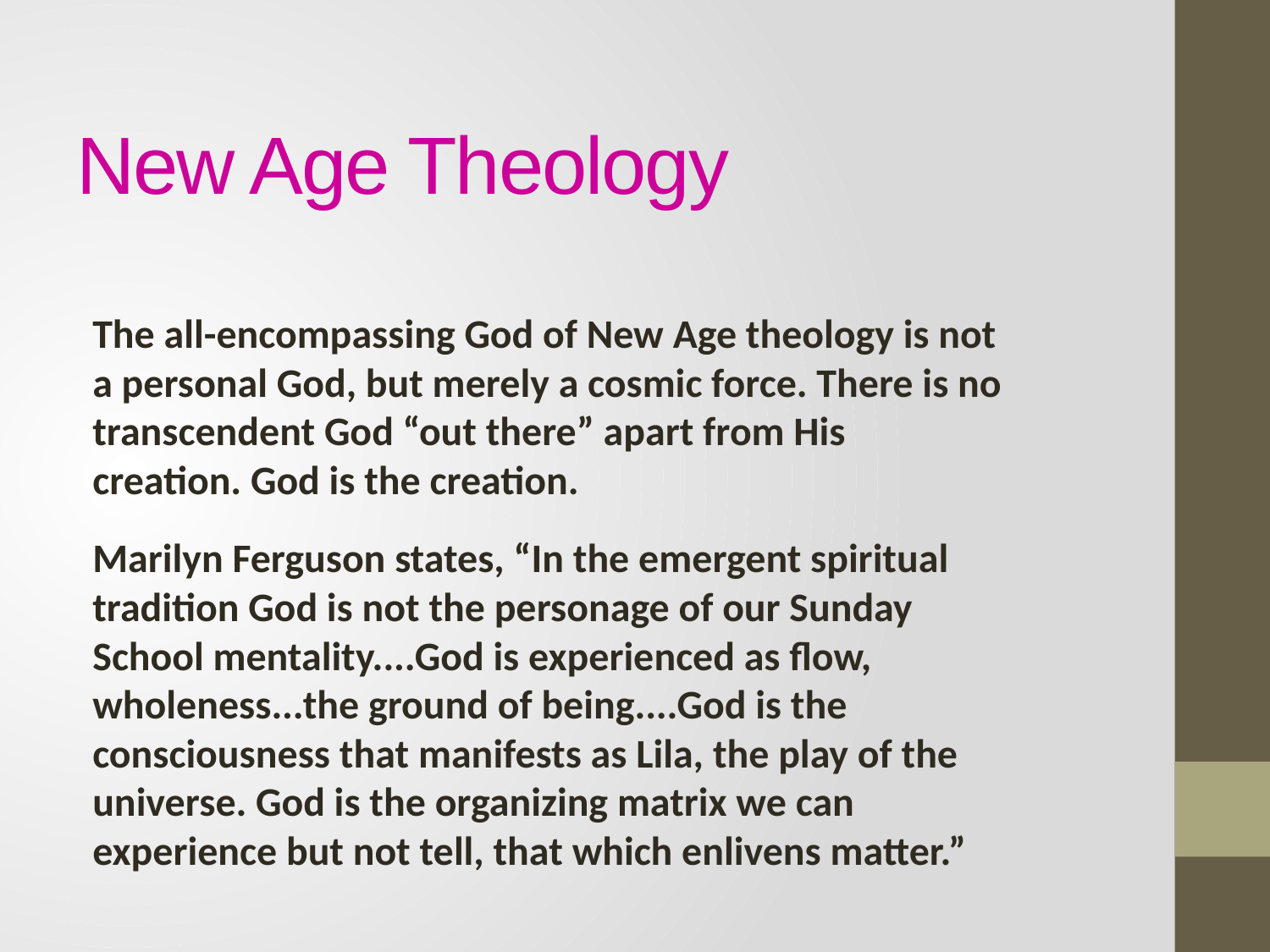

# New Age Theology
The all-encompassing God of New Age theology is not a personal God, but merely a cosmic force. There is no transcendent God “out there” apart from His creation. God is the creation.

Marilyn Ferguson states, “In the emergent spiritual tradition God is not the personage of our Sunday School mentality....God is experienced as flow, wholeness...the ground of being....God is the consciousness that manifests as Lila, the play of the universe. God is the organizing matrix we can experience but not tell, that which enlivens matter.”